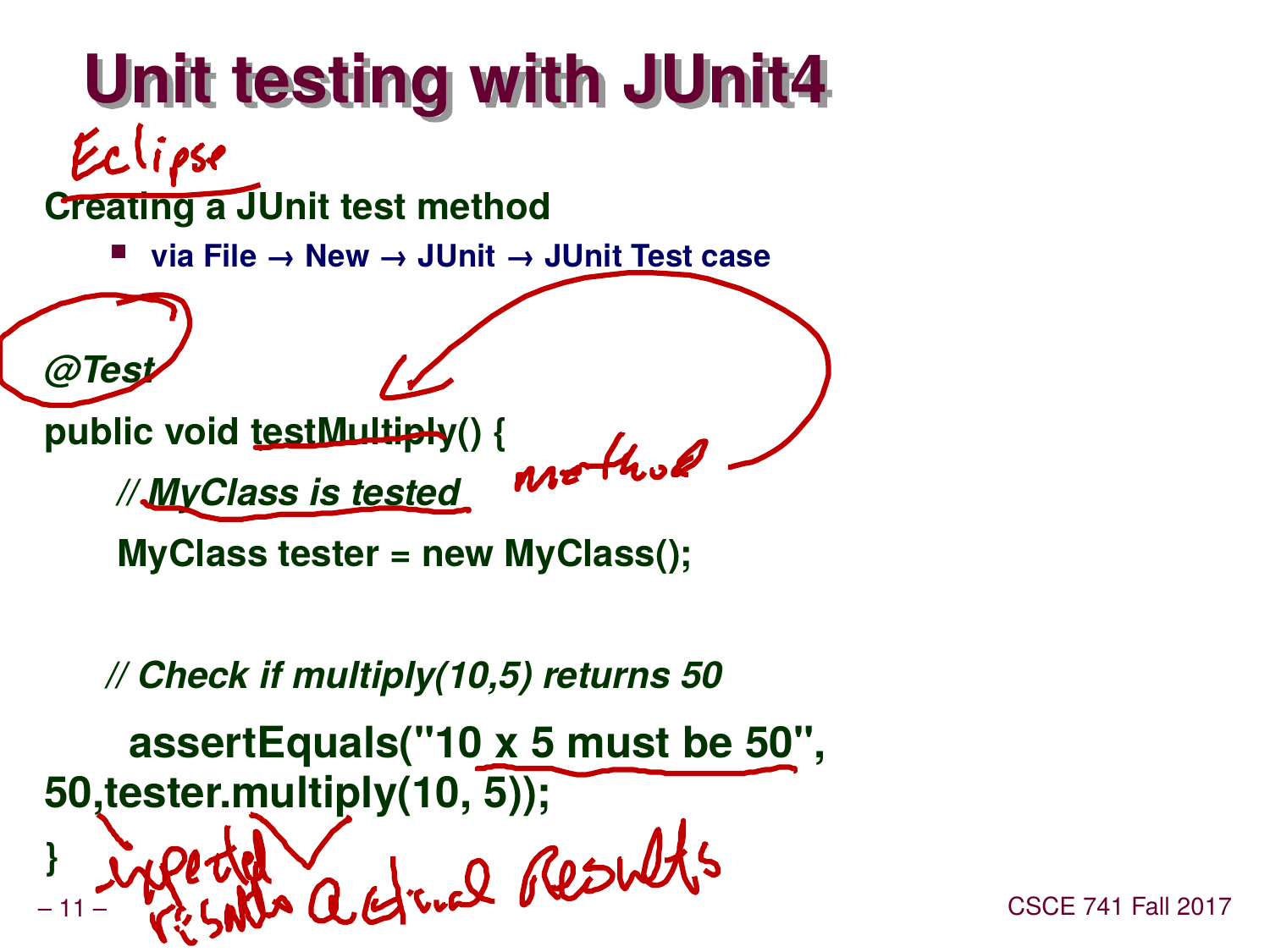

# Unit testing with JUnit4

Creating a JUnit test method
 via File → New → JUnit → JUnit Test case

@Test
public void testMultiply() {
       // MyClass is tested
       MyClass tester = new MyClass();

      // Check if multiply(10,5) returns 50
       assertEquals("10 x 5 must be 50", 50,tester.multiply(10, 5));
}